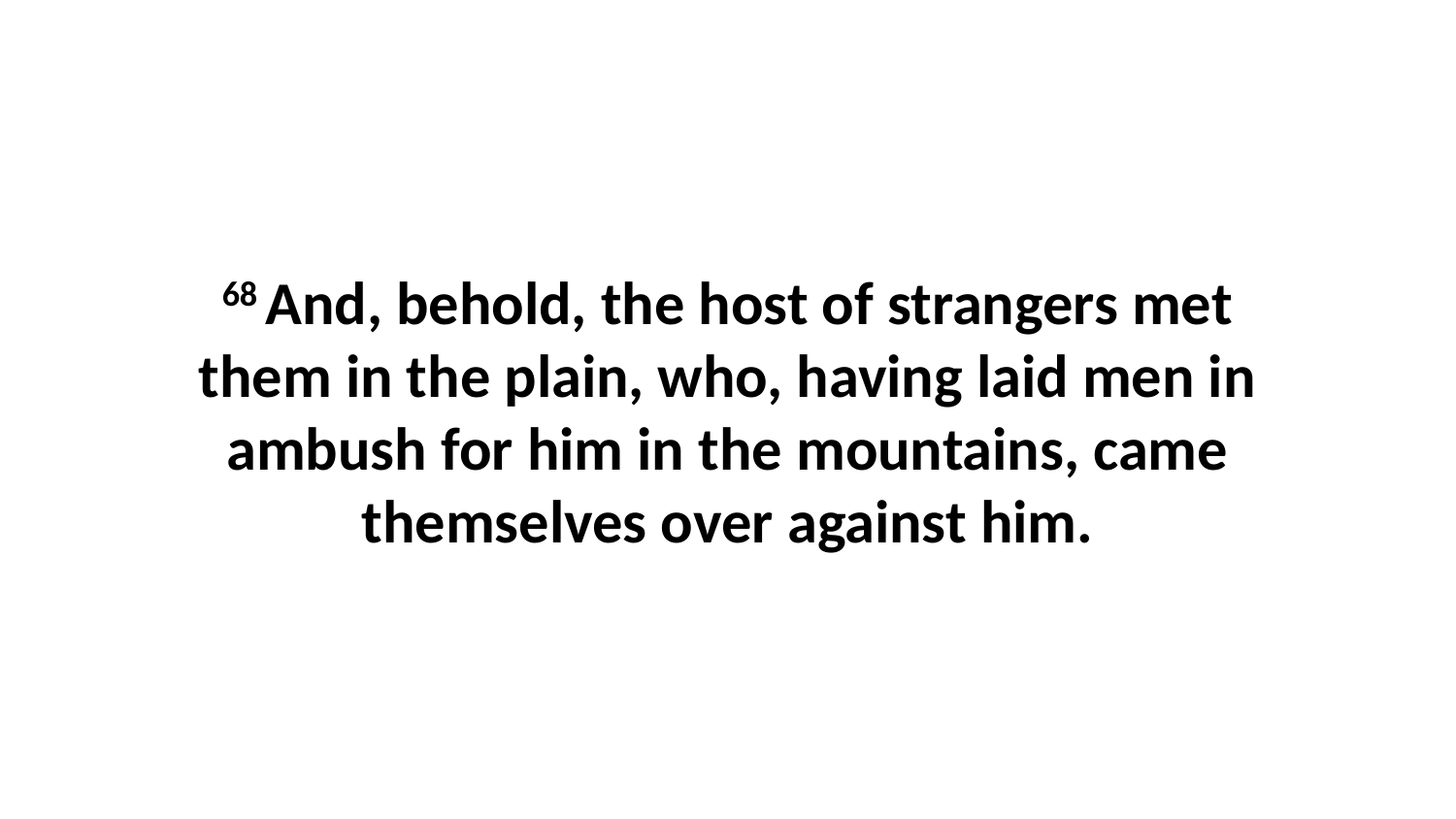

68 And, behold, the host of strangers met them in the plain, who, having laid men in ambush for him in the mountains, came themselves over against him.